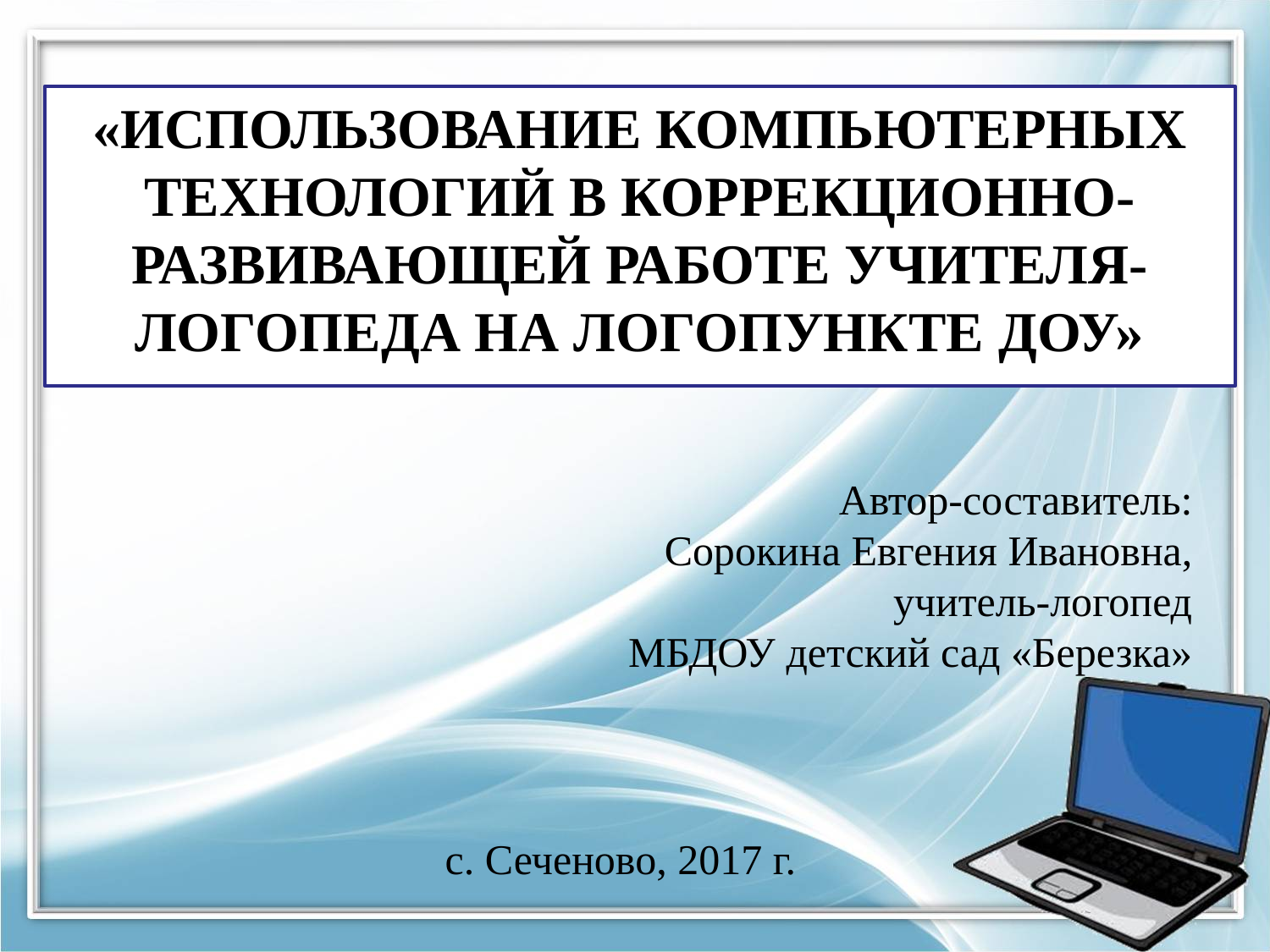

«Использование компьютерных технологий в коррекционно-развивающей работе учителя-логопеда на логопункте ДОУ»

Автор-составитель:
Сорокина Евгения Ивановна,
учитель-логопед
МБДОУ детский сад «Березка»
с. Сеченово, 2017 г.